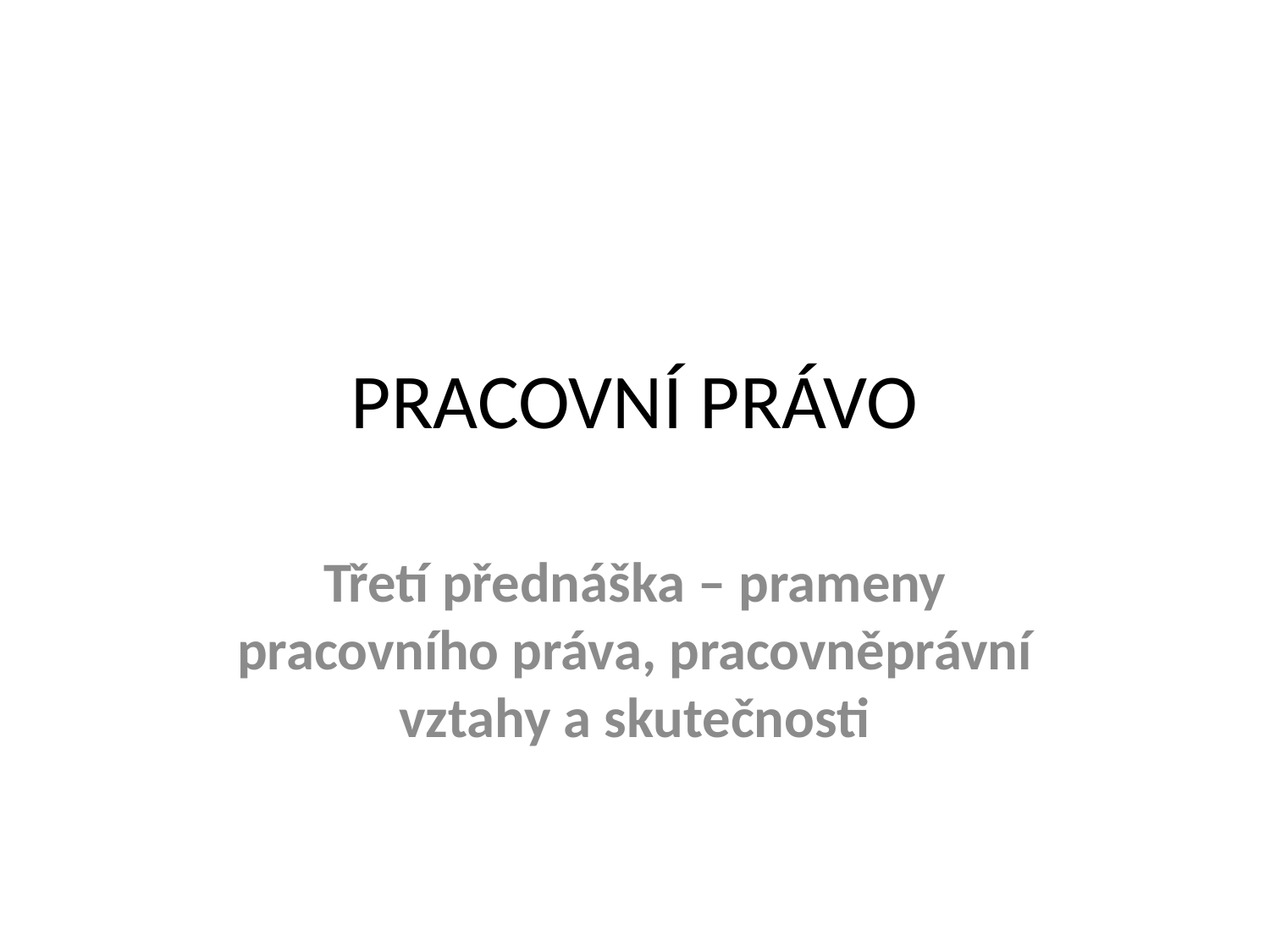

# PRACOVNÍ PRÁVO
Třetí přednáška – prameny pracovního práva, pracovněprávní vztahy a skutečnosti